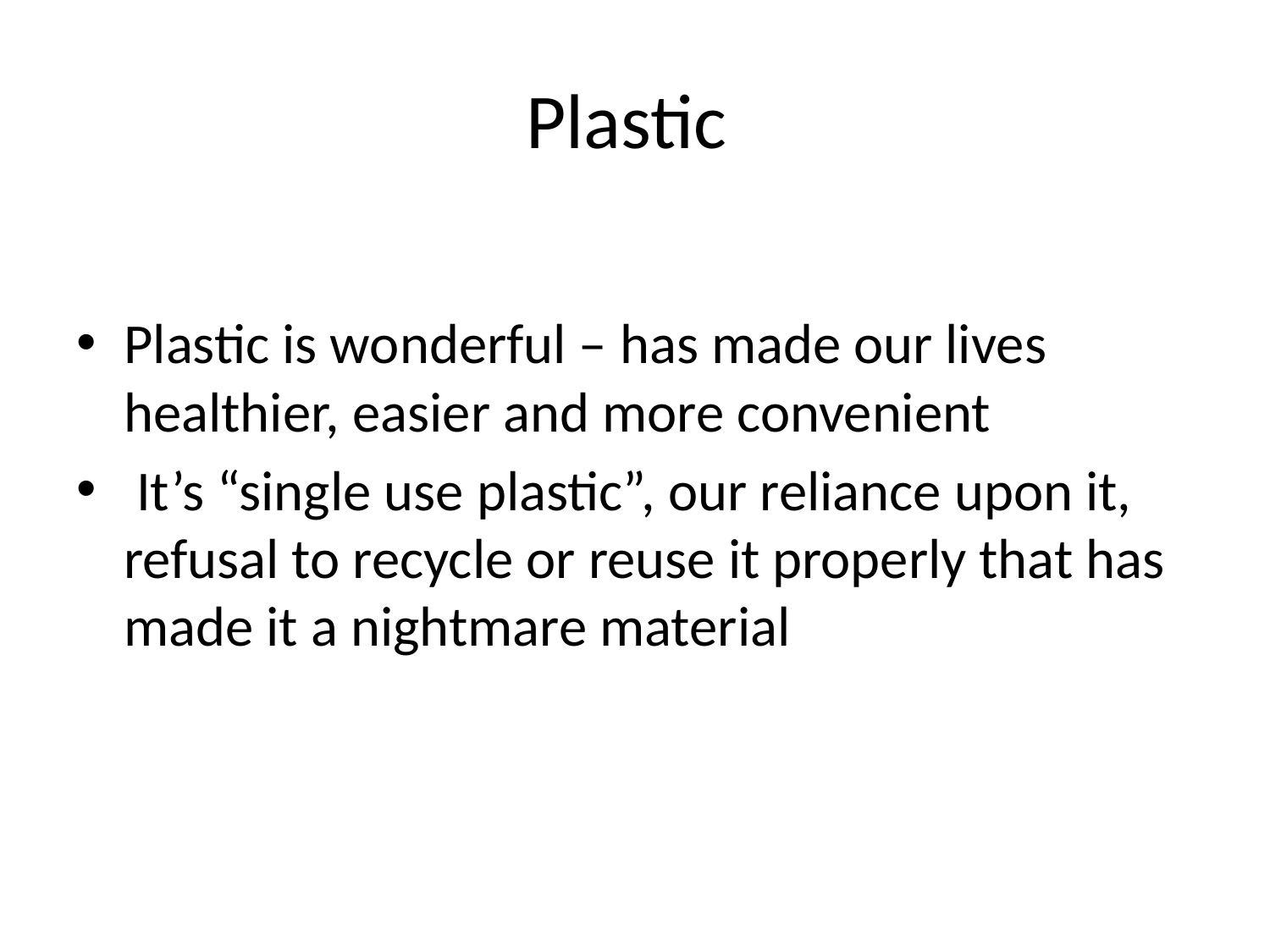

# Plastic

Plastic is wonderful – has made our lives healthier, easier and more convenient
 It’s “single use plastic”, our reliance upon it, refusal to recycle or reuse it properly that has made it a nightmare material